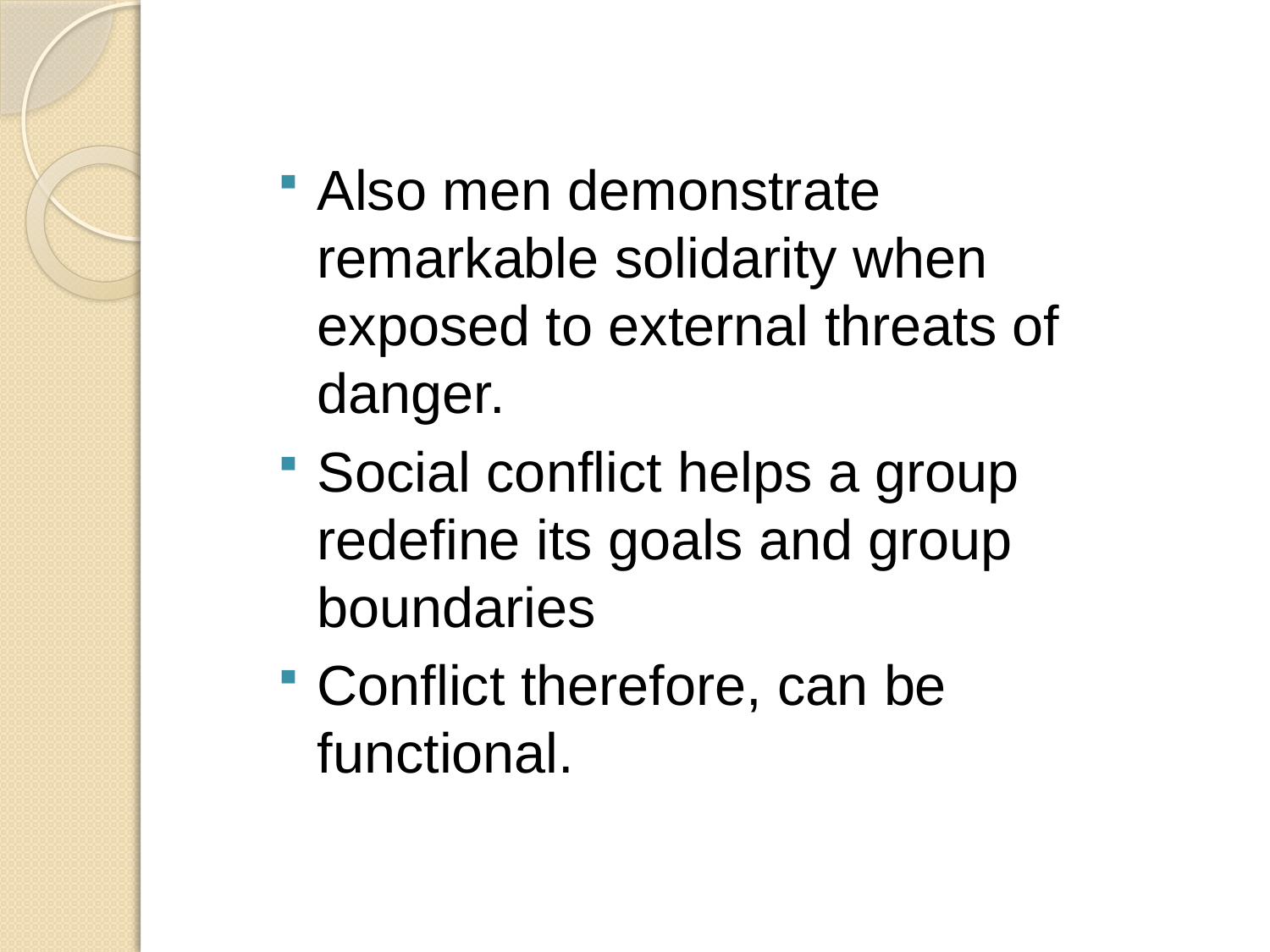

Also men demonstrate remarkable solidarity when exposed to external threats of danger.
Social conflict helps a group redefine its goals and group boundaries
Conflict therefore, can be functional.